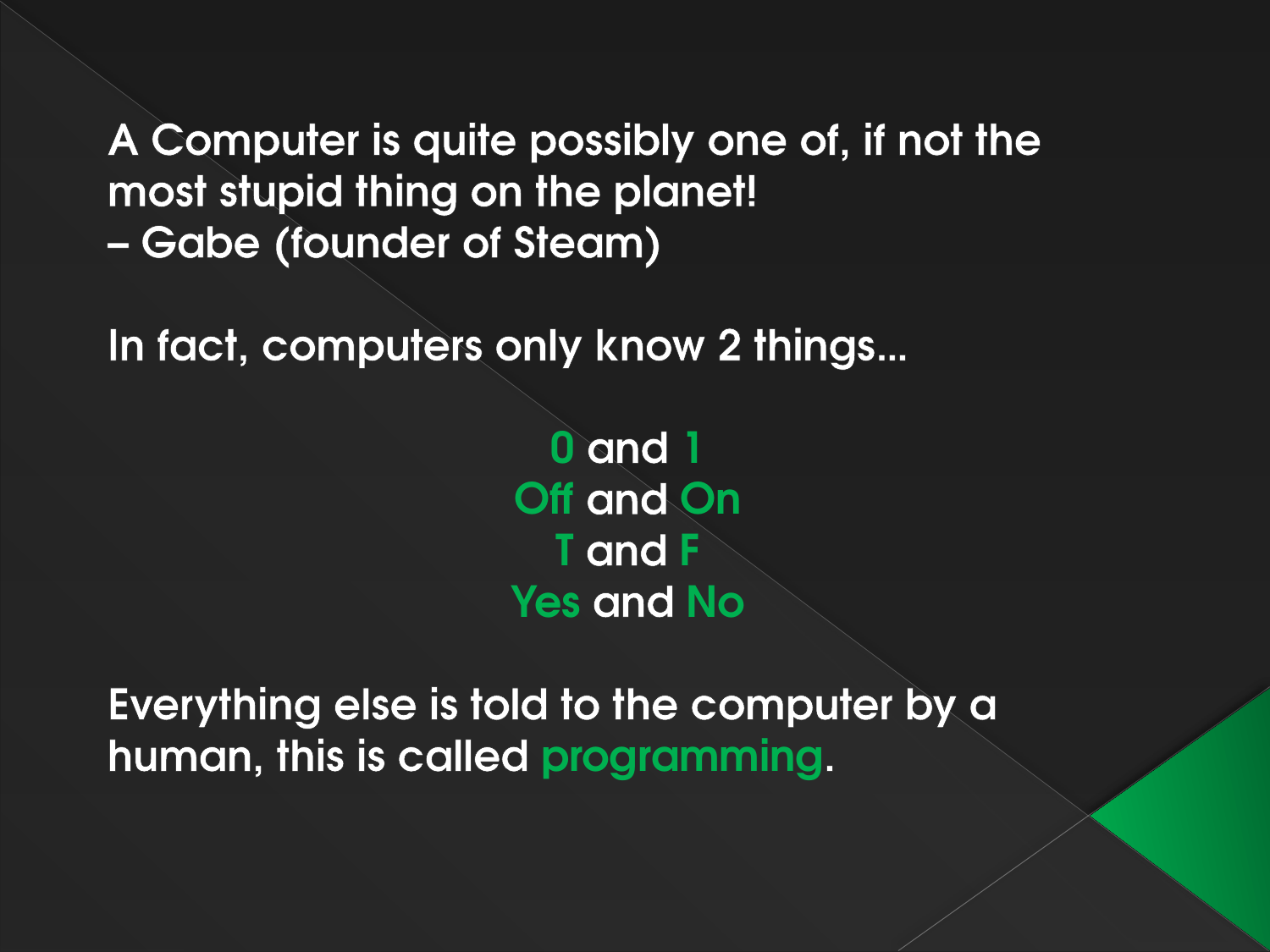

A Computer is quite possibly one of, if not the most stupid thing on the planet!
– Gabe (founder of Steam)

In fact, computers only know 2 things…

0 and 1
Off and On
T and F
Yes and No

Everything else is told to the computer by a human, this is called programming.